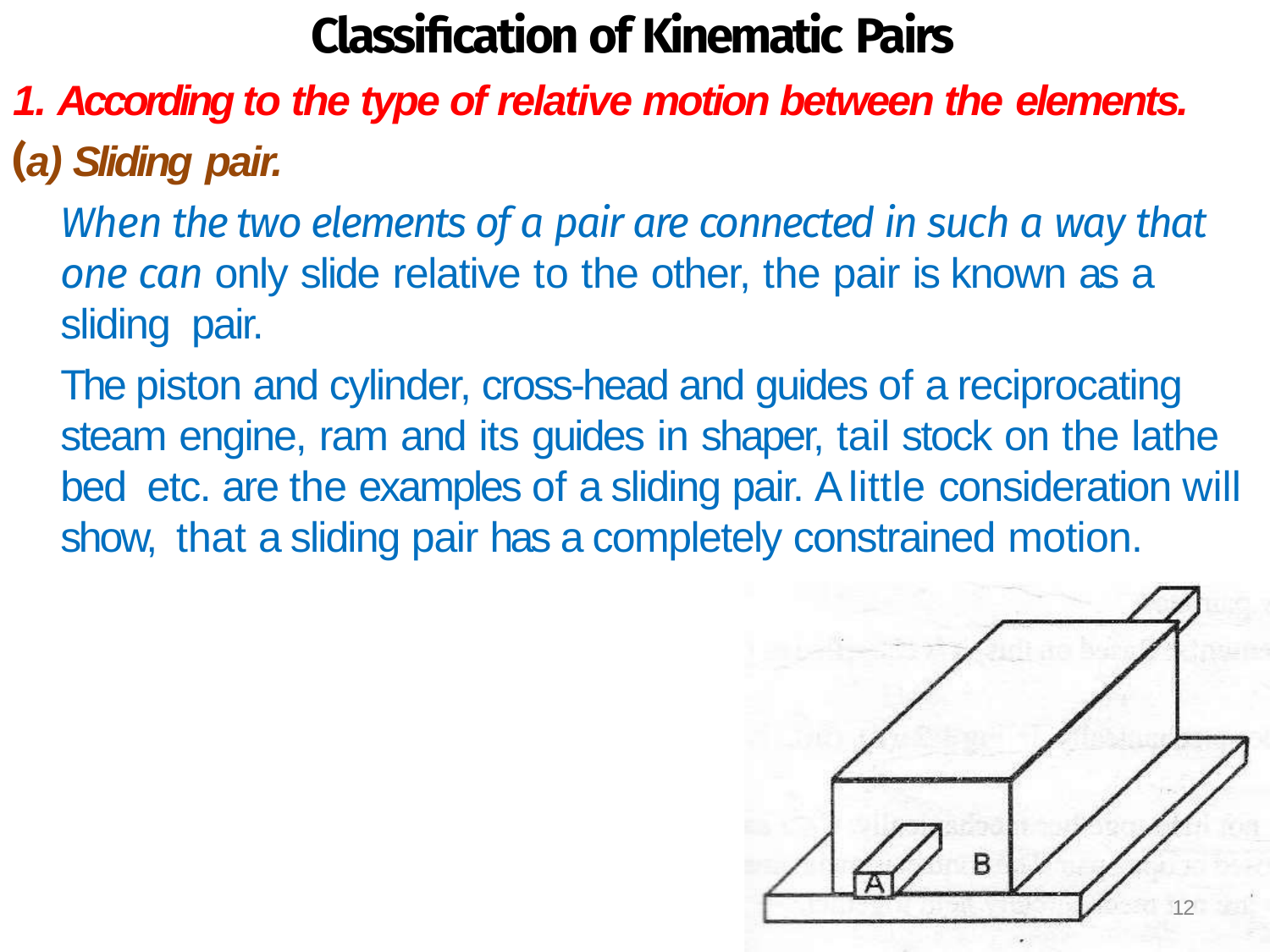

# Classification of Kinematic Pairs
1. According to the type of relative motion between the elements.
(a) Sliding pair.
When the two elements of a pair are connected in such a way that  one can only slide relative to the other, the pair is known as a sliding  pair.
The piston and cylinder, cross-head and guides of a reciprocating  steam engine, ram and its guides in shaper, tail stock on the lathe bed  etc. are the examples of a sliding pair. A little consideration will show,  that a sliding pair has a completely constrained motion.

12